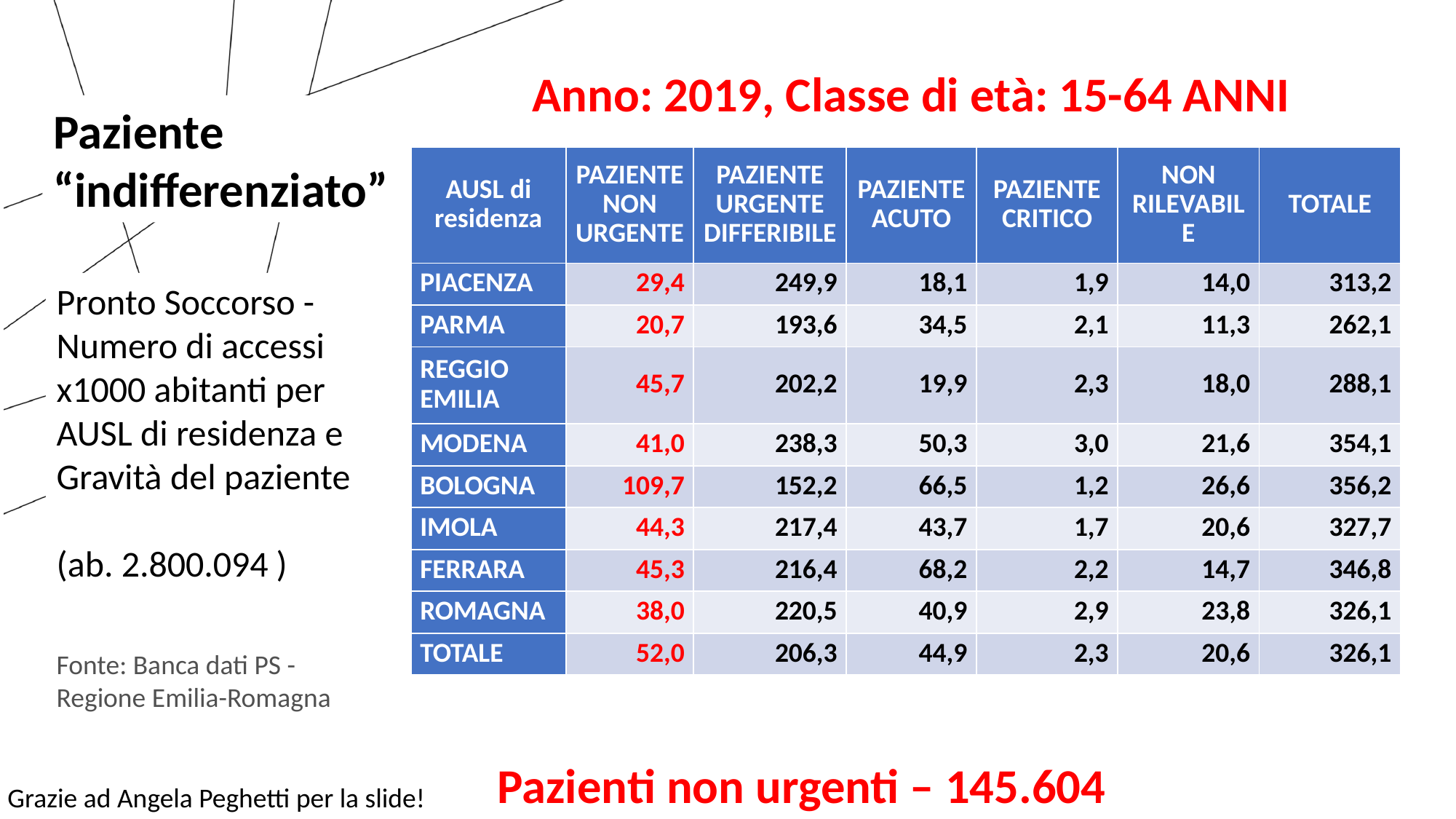

Anno: 2019, Classe di età: 15-64 ANNI
Paziente “indifferenziato”
| AUSL di residenza | PAZIENTE NON URGENTE | PAZIENTE URGENTE DIFFERIBILE | PAZIENTE ACUTO | PAZIENTE CRITICO | NON RILEVABILE | TOTALE |
| --- | --- | --- | --- | --- | --- | --- |
| PIACENZA | 29,4 | 249,9 | 18,1 | 1,9 | 14,0 | 313,2 |
| PARMA | 20,7 | 193,6 | 34,5 | 2,1 | 11,3 | 262,1 |
| REGGIO EMILIA | 45,7 | 202,2 | 19,9 | 2,3 | 18,0 | 288,1 |
| MODENA | 41,0 | 238,3 | 50,3 | 3,0 | 21,6 | 354,1 |
| BOLOGNA | 109,7 | 152,2 | 66,5 | 1,2 | 26,6 | 356,2 |
| IMOLA | 44,3 | 217,4 | 43,7 | 1,7 | 20,6 | 327,7 |
| FERRARA | 45,3 | 216,4 | 68,2 | 2,2 | 14,7 | 346,8 |
| ROMAGNA | 38,0 | 220,5 | 40,9 | 2,9 | 23,8 | 326,1 |
| TOTALE | 52,0 | 206,3 | 44,9 | 2,3 | 20,6 | 326,1 |
Pronto Soccorso - Numero di accessi x1000 abitanti per AUSL di residenza e Gravità del paziente

(ab. 2.800.094 )
Fonte: Banca dati PS - Regione Emilia-Romagna
Pazienti non urgenti – 145.604
Grazie ad Angela Peghetti per la slide!